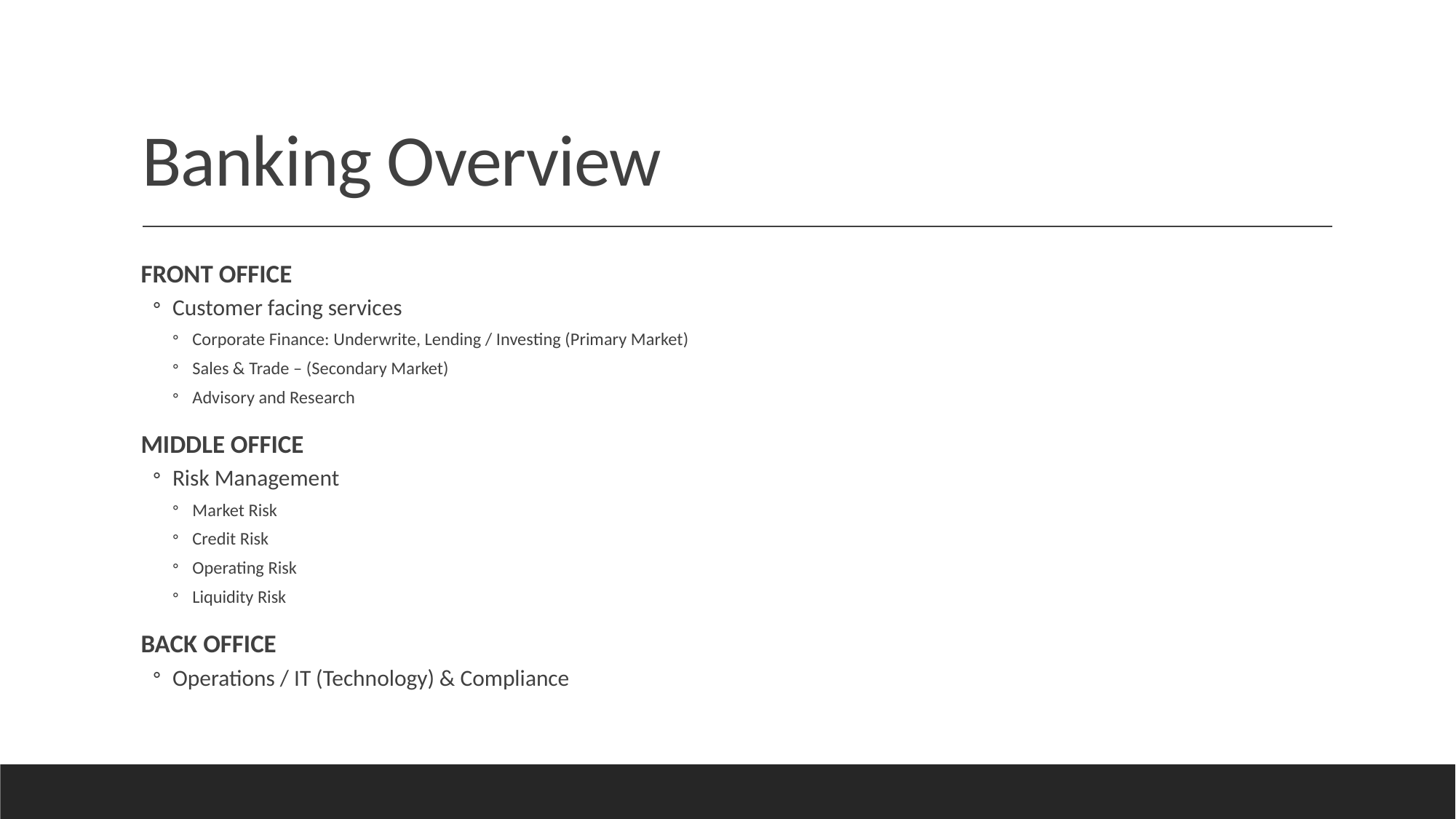

# Banking Overview
FRONT OFFICE
Customer facing services
Corporate Finance: Underwrite, Lending / Investing (Primary Market)
Sales & Trade – (Secondary Market)
Advisory and Research
MIDDLE OFFICE
Risk Management
Market Risk
Credit Risk
Operating Risk
Liquidity Risk
BACK OFFICE
Operations / IT (Technology) & Compliance